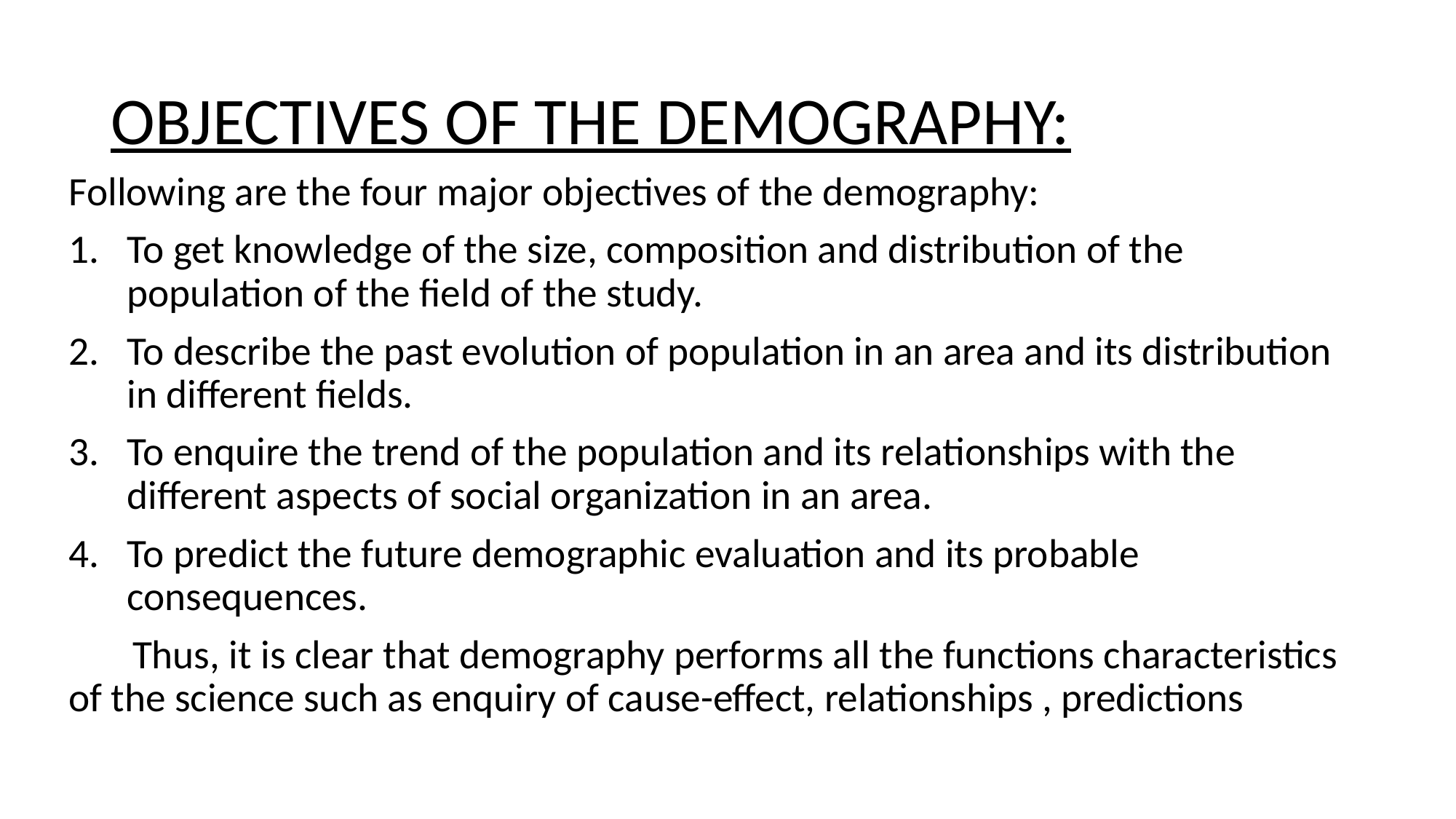

# OBJECTIVES OF THE DEMOGRAPHY:
Following are the four major objectives of the demography:
To get knowledge of the size, composition and distribution of the population of the field of the study.
To describe the past evolution of population in an area and its distribution in different fields.
To enquire the trend of the population and its relationships with the different aspects of social organization in an area.
To predict the future demographic evaluation and its probable consequences.
       Thus, it is clear that demography performs all the functions characteristics of the science such as enquiry of cause-effect, relationships , predictions